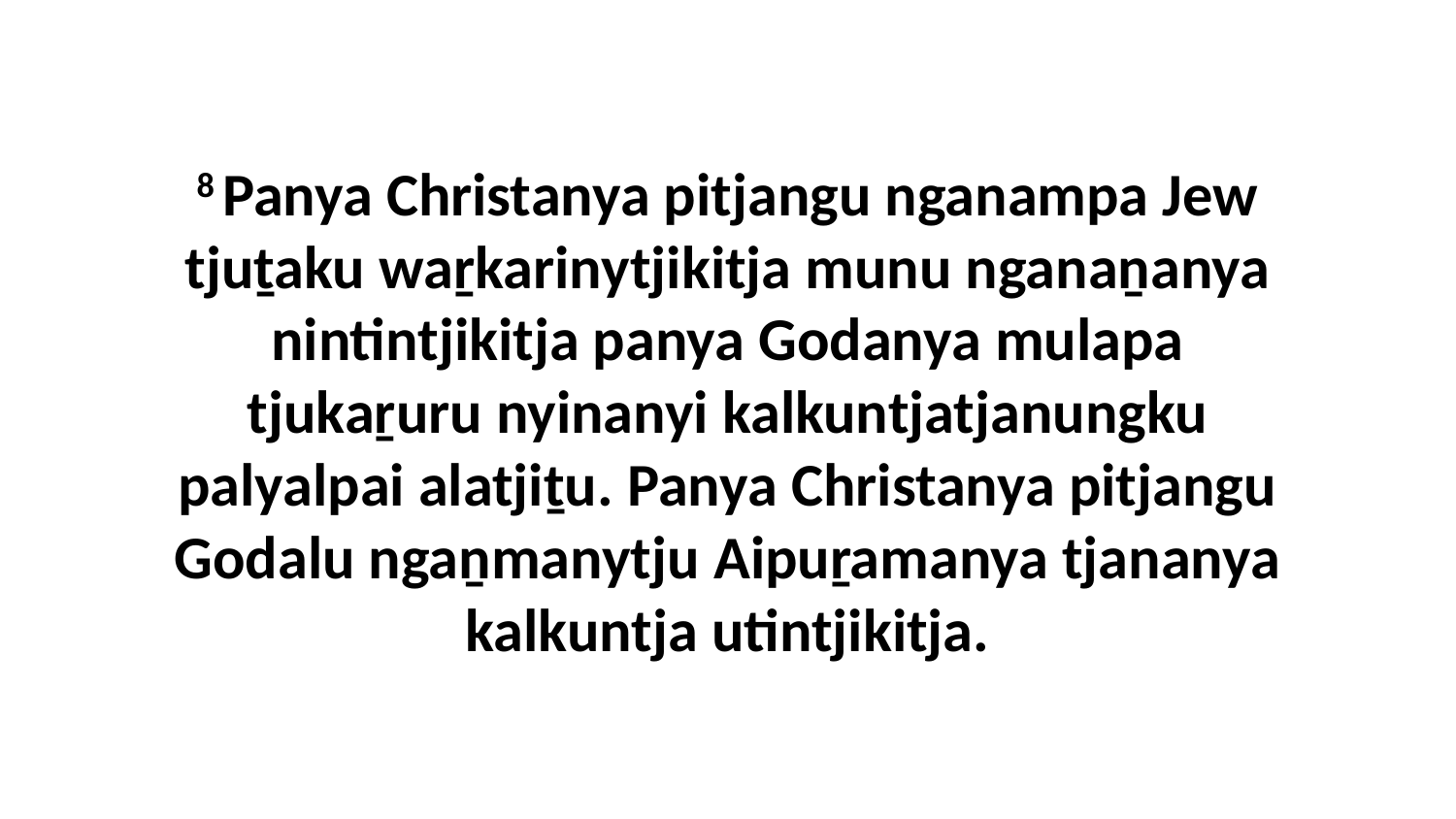

8 Panya Christanya pitjangu nganampa Jew tjuṯaku waṟkarinytjikitja munu nganaṉanya nintintjikitja panya Godanya mulapa tjukaṟuru nyinanyi kalkuntjatjanungku palyalpai alatjiṯu. Panya Christanya pitjangu Godalu ngaṉmanytju Aipuṟamanya tjananya kalkuntja utintjikitja.